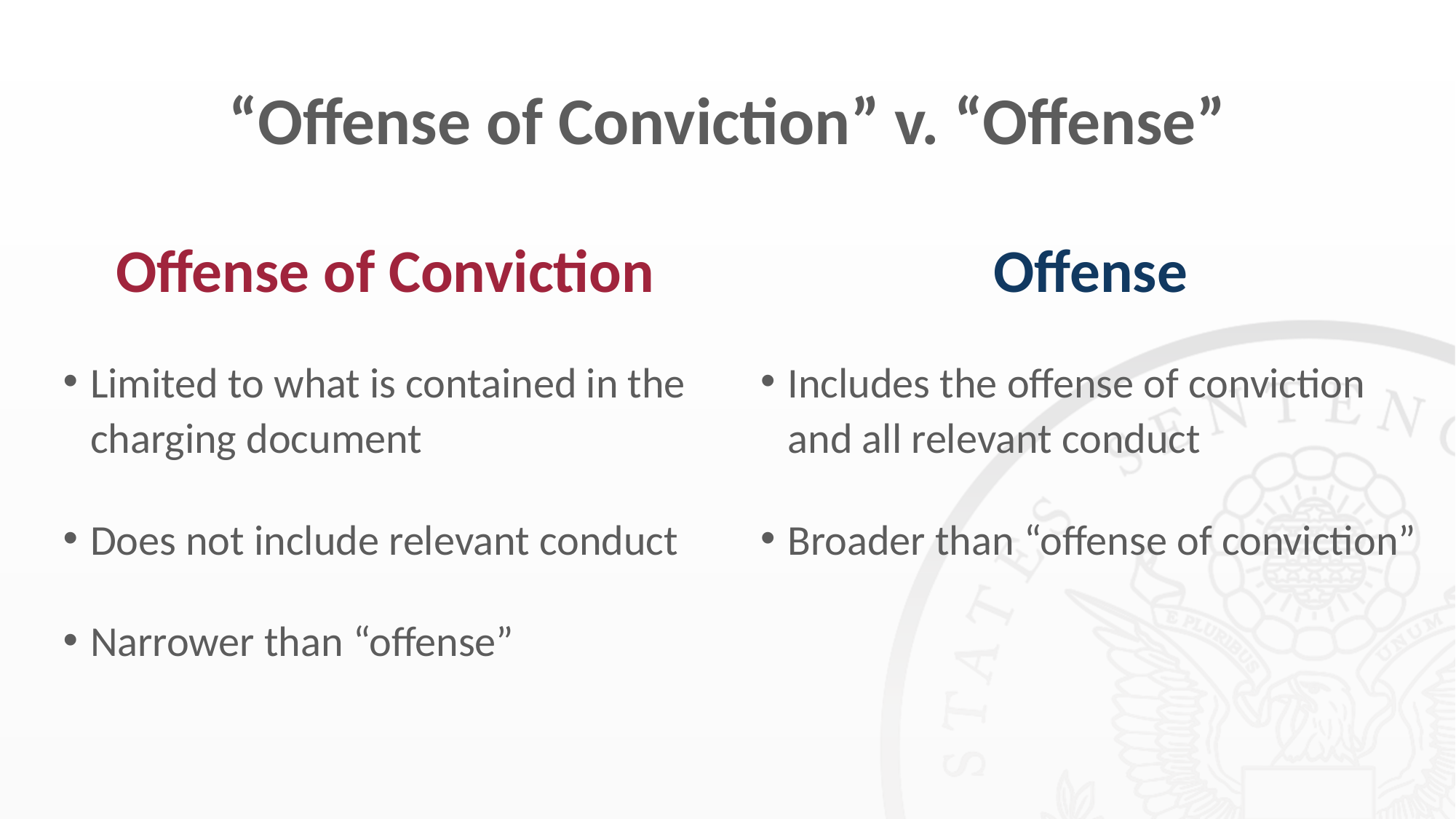

# “Offense of Conviction” v. “Offense”
Offense of Conviction
Limited to what is contained in the charging document
Does not include relevant conduct
Narrower than “offense”
Offense
Includes the offense of conviction and all relevant conduct
Broader than “offense of conviction”